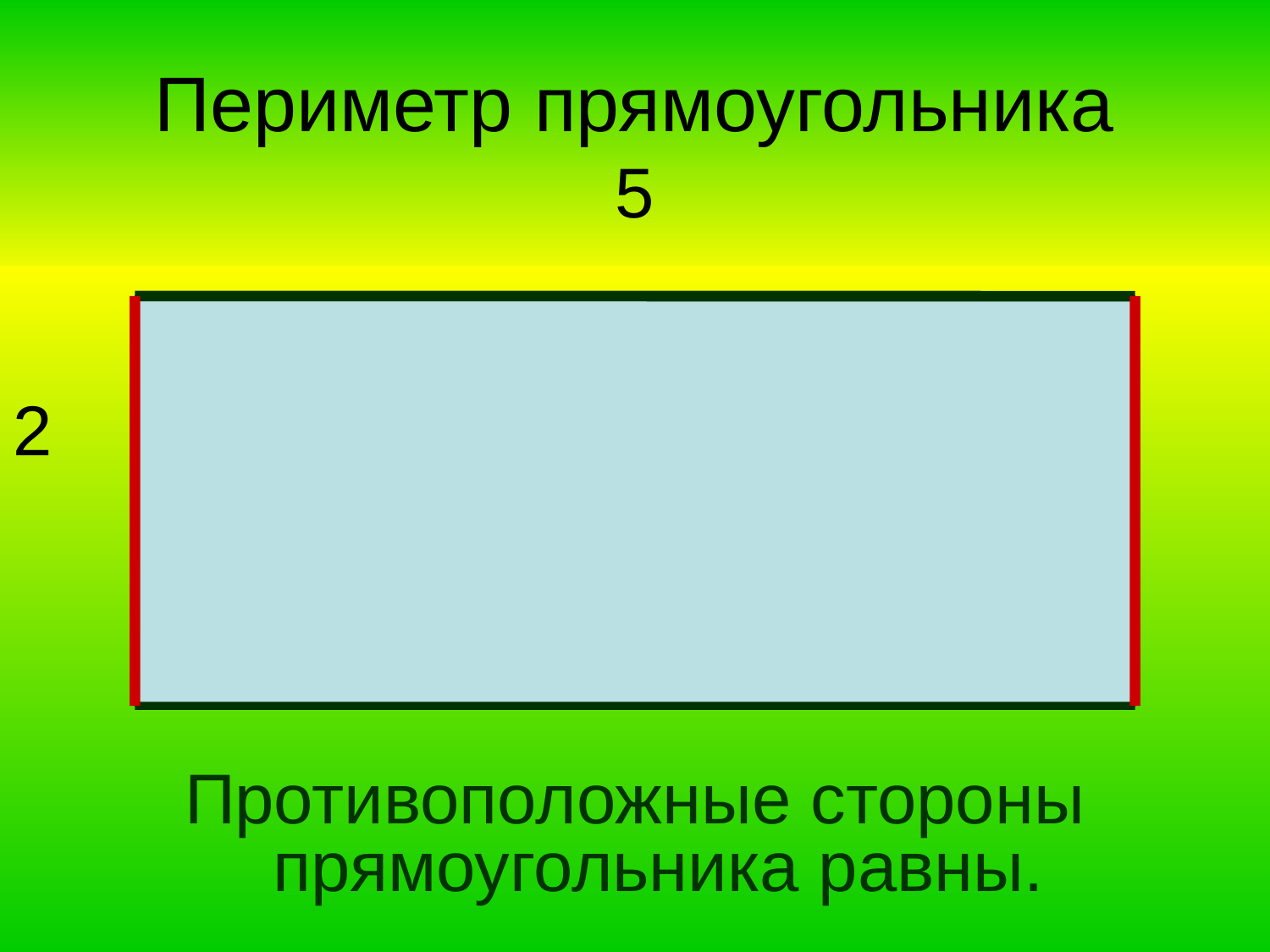

# Периметр прямоугольника 5

2

Противоположные стороны прямоугольника равны.